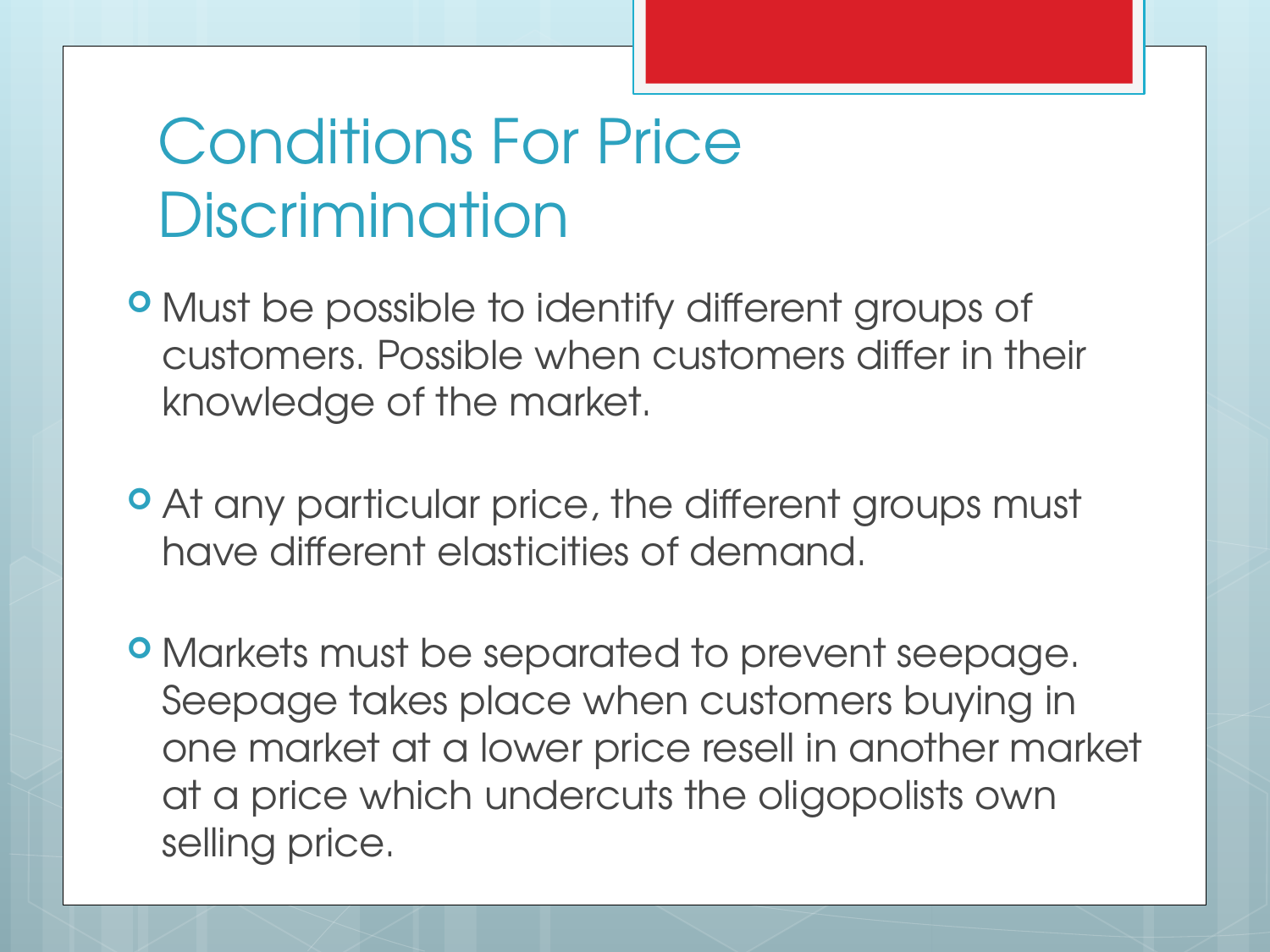

# Conditions For Price Discrimination
Must be possible to identify different groups of customers. Possible when customers differ in their knowledge of the market.
At any particular price, the different groups must have different elasticities of demand.
Markets must be separated to prevent seepage. Seepage takes place when customers buying in one market at a lower price resell in another market at a price which undercuts the oligopolists own selling price.